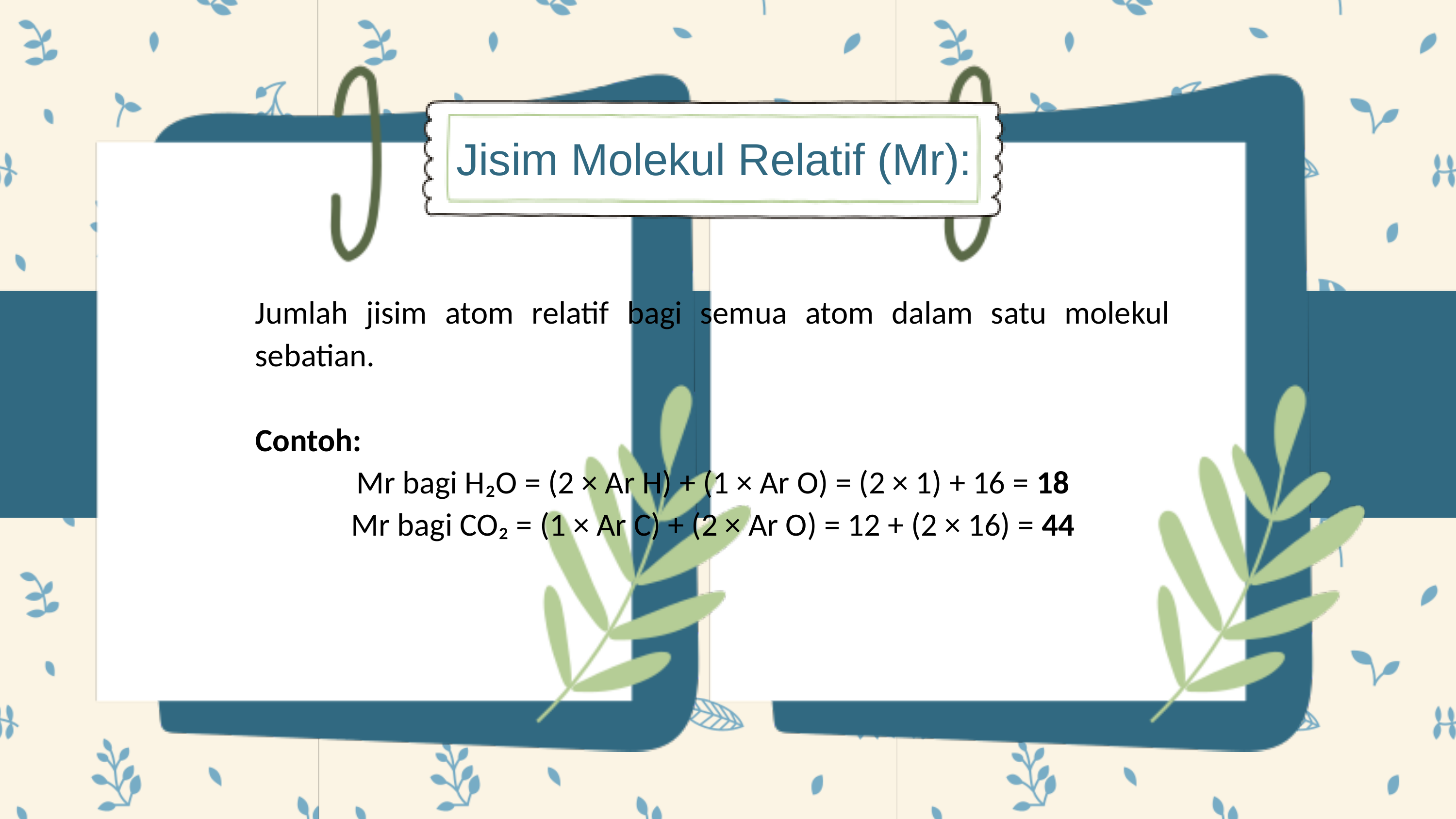

Jisim Molekul Relatif (Mr):
Jumlah jisim atom relatif bagi semua atom dalam satu molekul sebatian.

Contoh:
Mr bagi H₂O = (2 × Ar H) + (1 × Ar O) = (2 × 1) + 16 = 18
Mr bagi CO₂ = (1 × Ar C) + (2 × Ar O) = 12 + (2 × 16) = 44